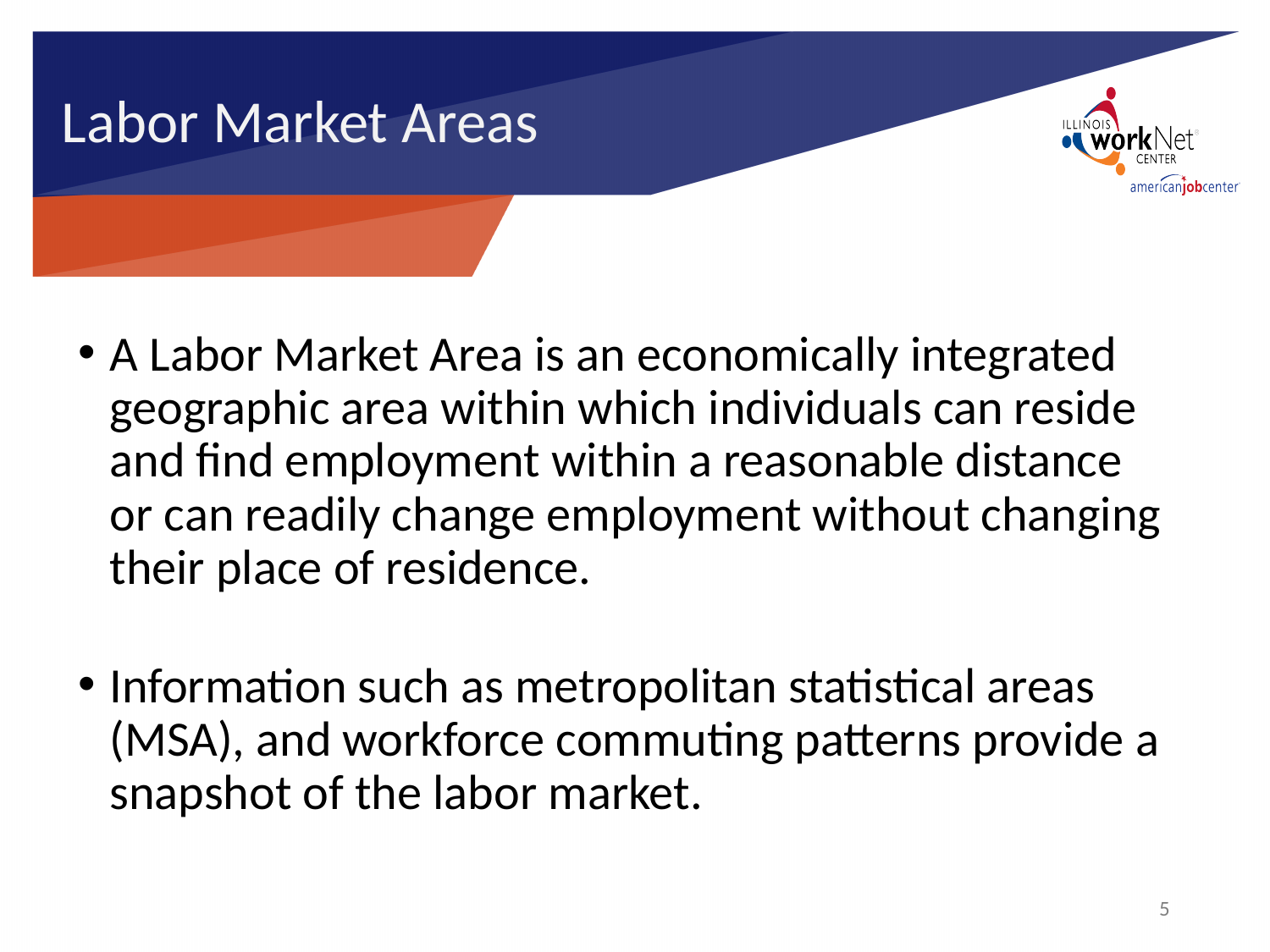

# Labor Market Areas

A Labor Market Area is an economically integrated geographic area within which individuals can reside and find employment within a reasonable distance or can readily change employment without changing their place of residence.

Information such as metropolitan statistical areas (MSA), and workforce commuting patterns provide a snapshot of the labor market.
5